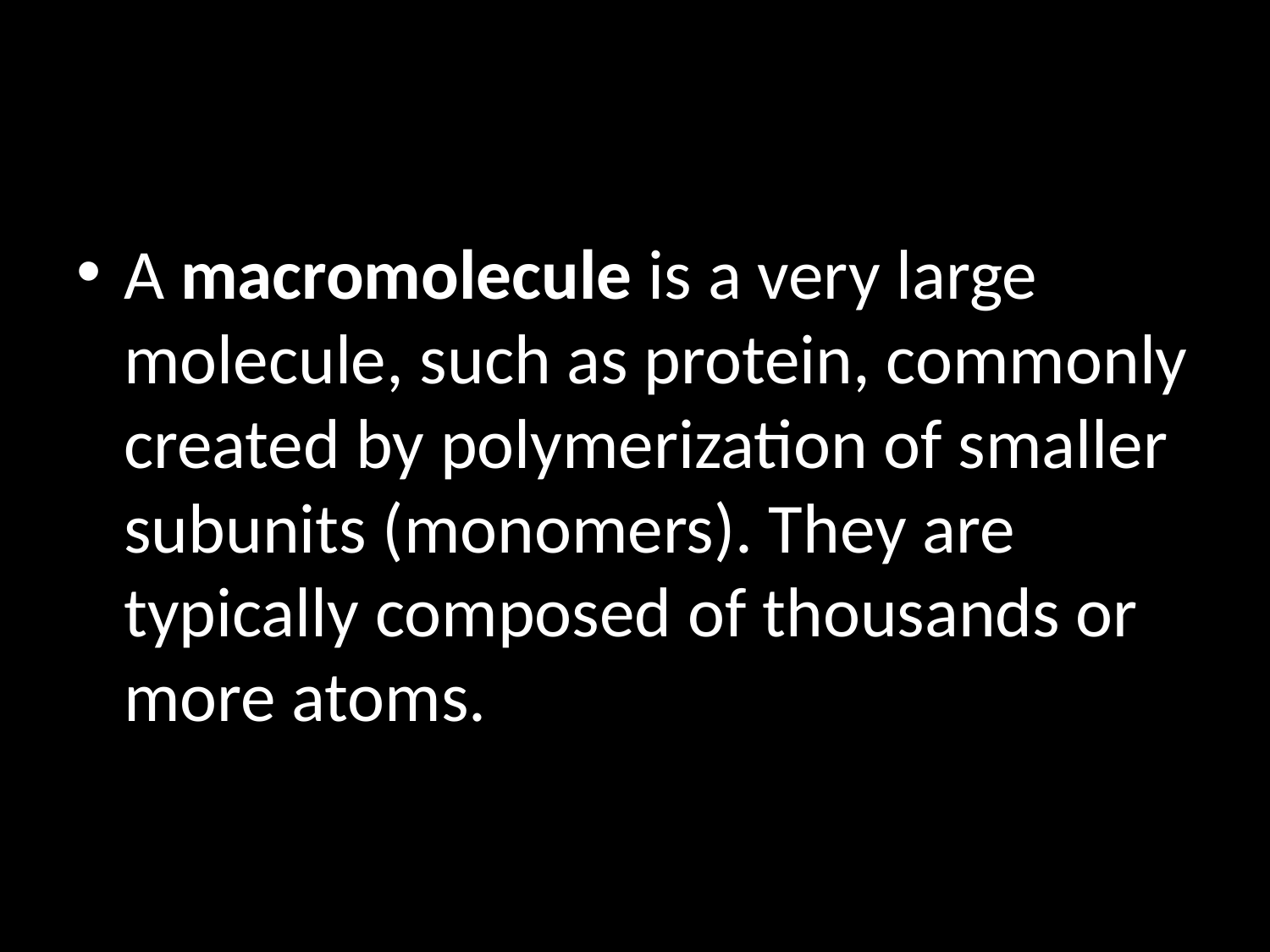

#
A macromolecule is a very large molecule, such as protein, commonly created by polymerization of smaller subunits (monomers). They are typically composed of thousands or more atoms.